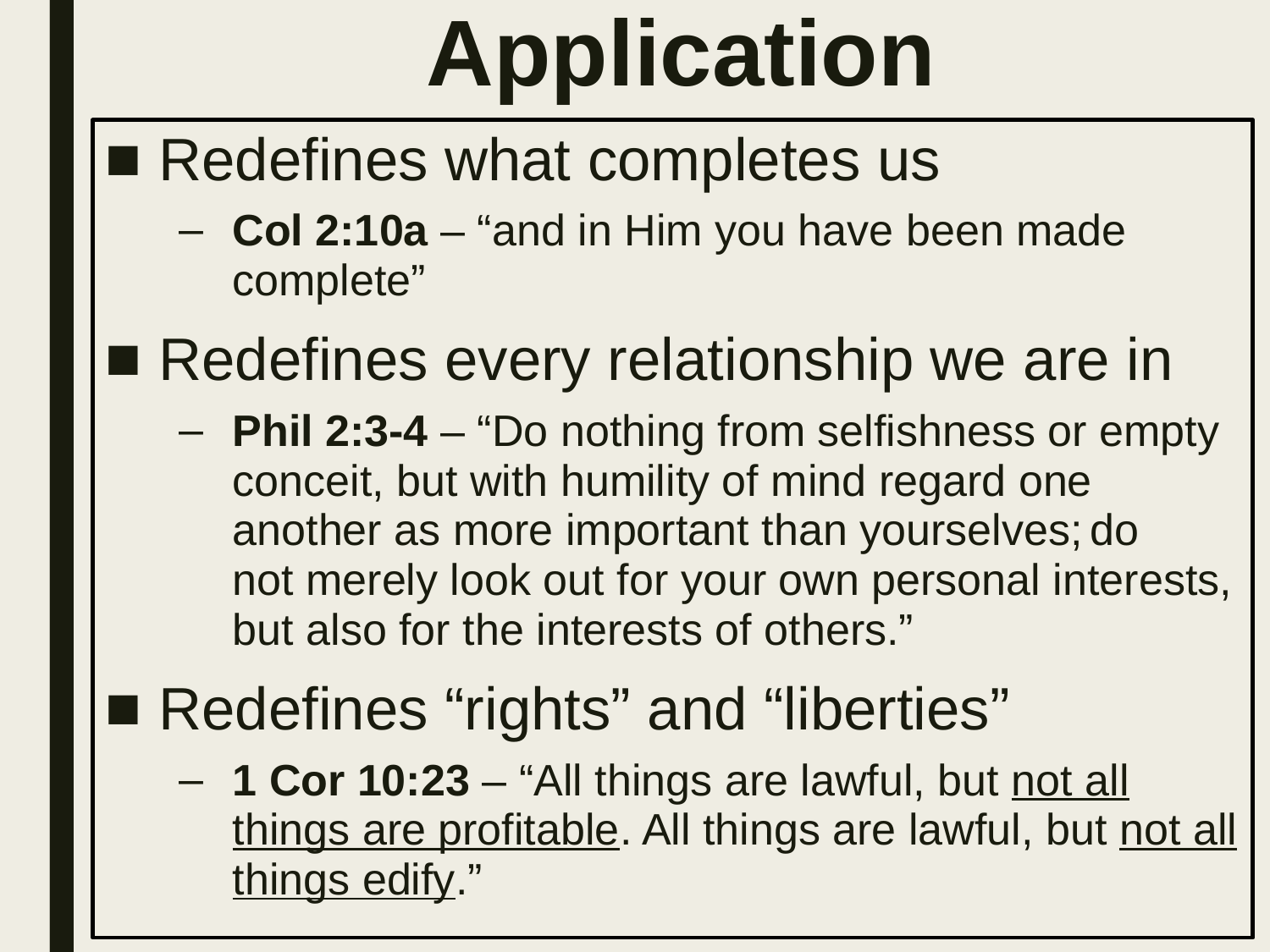

# Application
Redefines what completes us
Col 2:10a – “and in Him you have been made complete”
Redefines every relationship we are in
Phil 2:3-4 – “Do nothing from selfishness or empty conceit, but with humility of mind regard one another as more important than yourselves; do not merely look out for your own personal interests, but also for the interests of others.”
Redefines “rights” and “liberties”
1 Cor 10:23 – “All things are lawful, but not all things are profitable. All things are lawful, but not all things edify.”